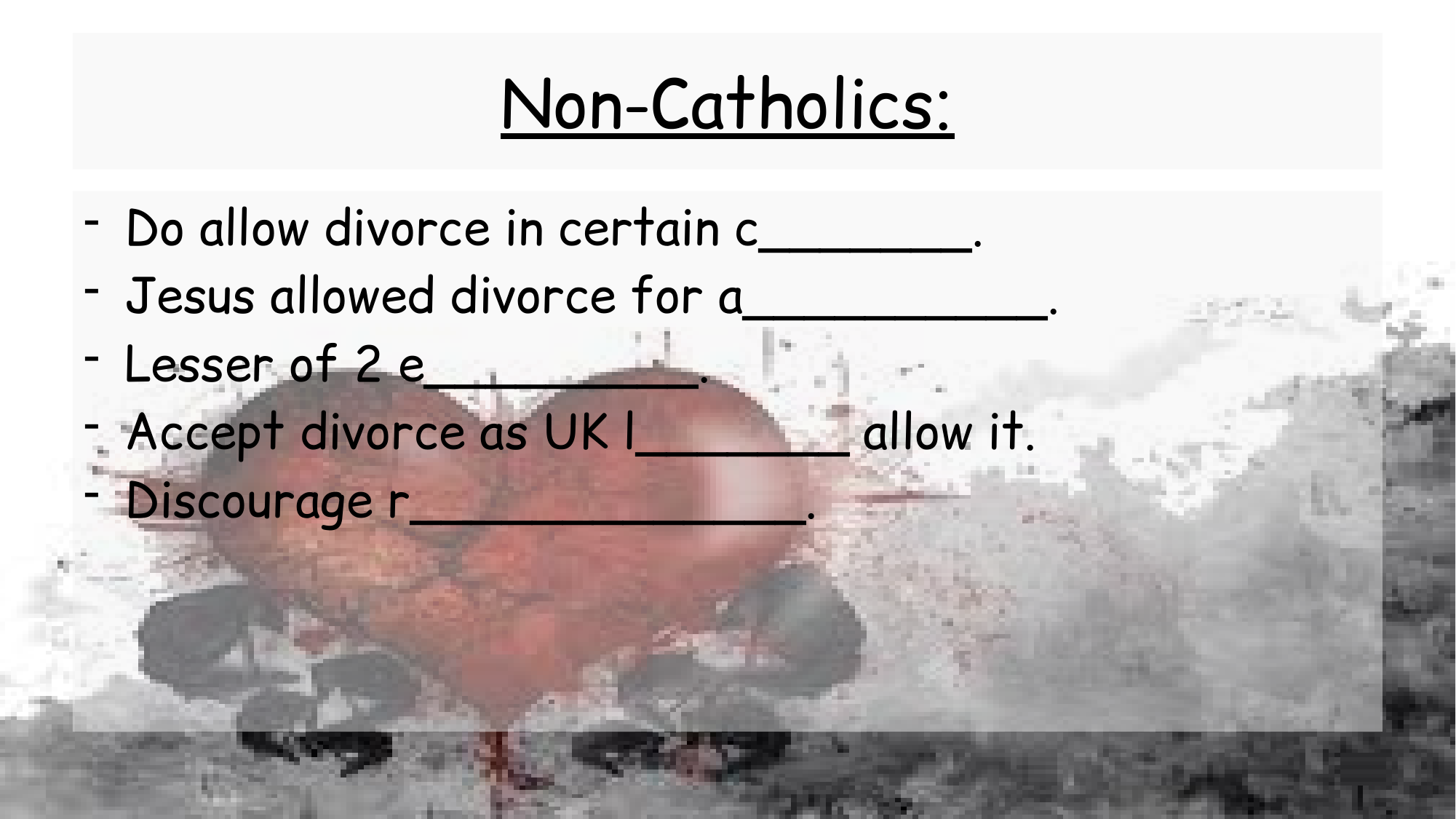

# Non-Catholics:
Do allow divorce in certain c_______.
Jesus allowed divorce for a__________.
Lesser of 2 e_________.
Accept divorce as UK l_______ allow it.
Discourage r_____________.